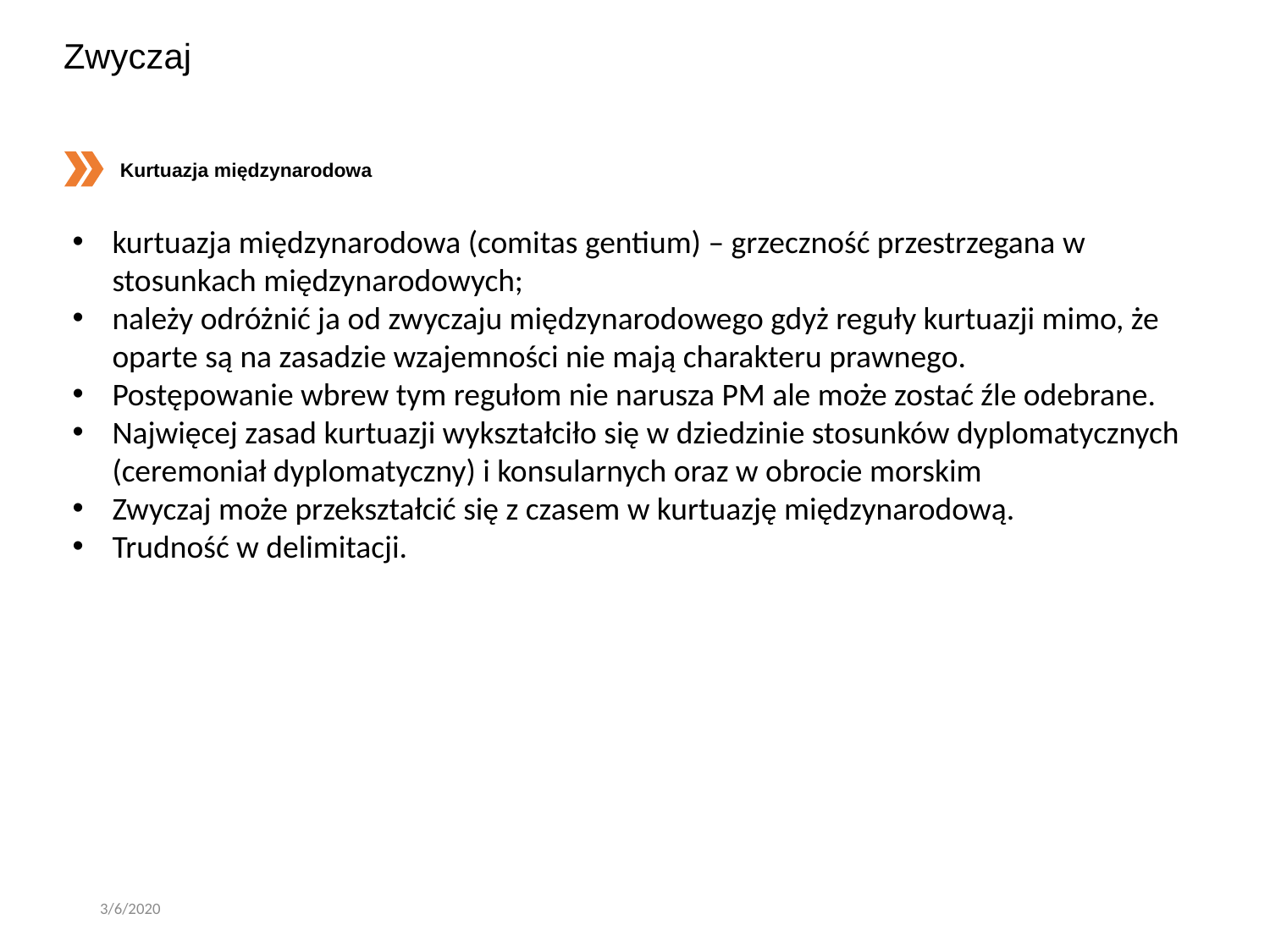

# Zwyczaj

Kurtuazja międzynarodowa

kurtuazja międzynarodowa (comitas gentium) – grzeczność przestrzegana w stosunkach międzynarodowych;
należy odróżnić ja od zwyczaju międzynarodowego gdyż reguły kurtuazji mimo, że oparte są na zasadzie wzajemności nie mają charakteru prawnego.
Postępowanie wbrew tym regułom nie narusza PM ale może zostać źle odebrane.
Najwięcej zasad kurtuazji wykształciło się w dziedzinie stosunków dyplomatycznych (ceremoniał dyplomatyczny) i konsularnych oraz w obrocie morskim
Zwyczaj może przekształcić się z czasem w kurtuazję międzynarodową.
Trudność w delimitacji.

3/6/2020